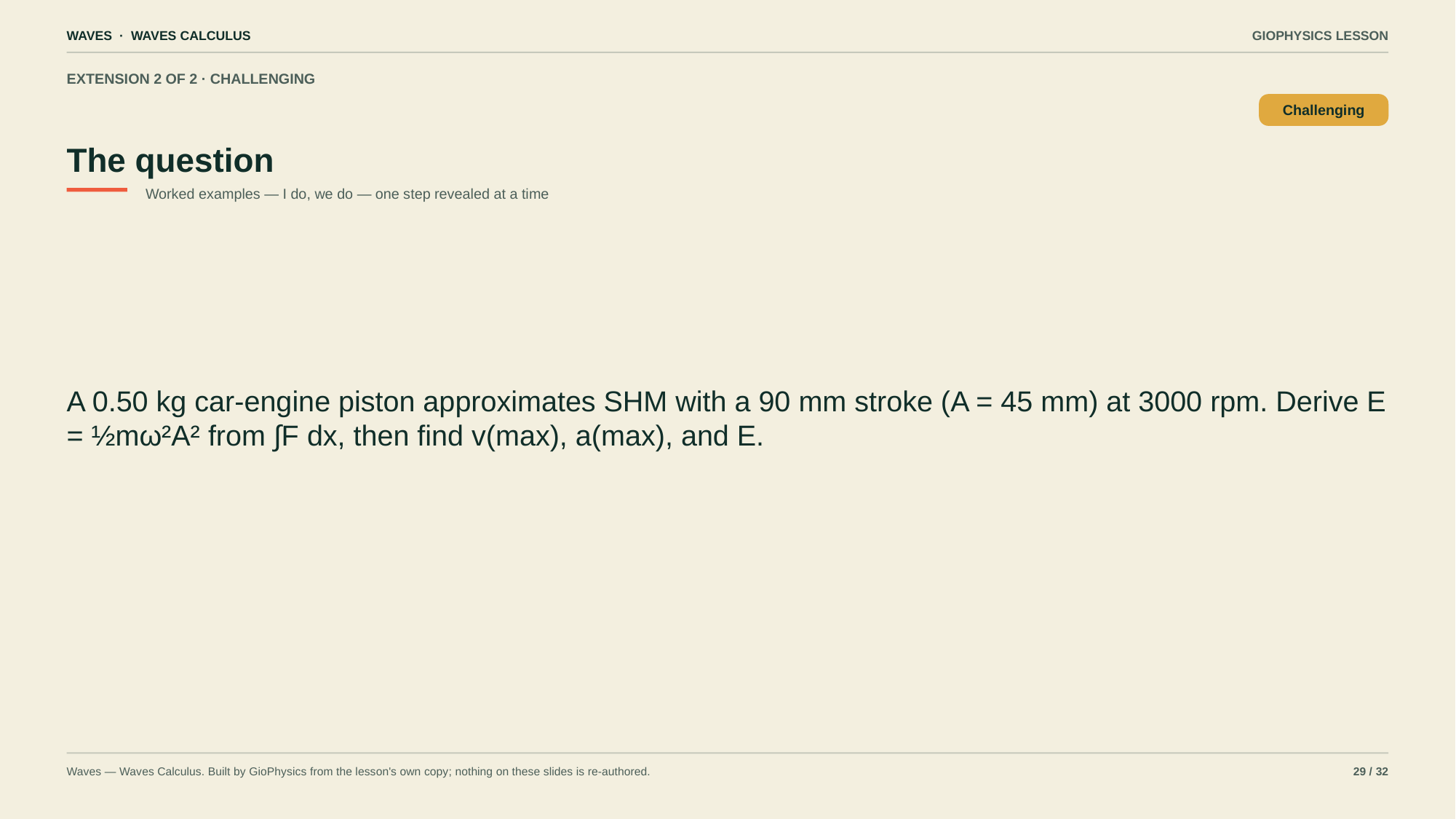

WAVES  ·  WAVES CALCULUS
GIOPHYSICS LESSON

EXTENSION 2 OF 2 · CHALLENGING
The question

Challenging
Worked examples — I do, we do — one step revealed at a time

A 0.50 kg car-engine piston approximates SHM with a 90 mm stroke (A = 45 mm) at 3000 rpm. Derive E = ½mω²A² from ∫F dx, then find v(max), a(max), and E.

Waves — Waves Calculus. Built by GioPhysics from the lesson's own copy; nothing on these slides is re-authored.
29 / 32